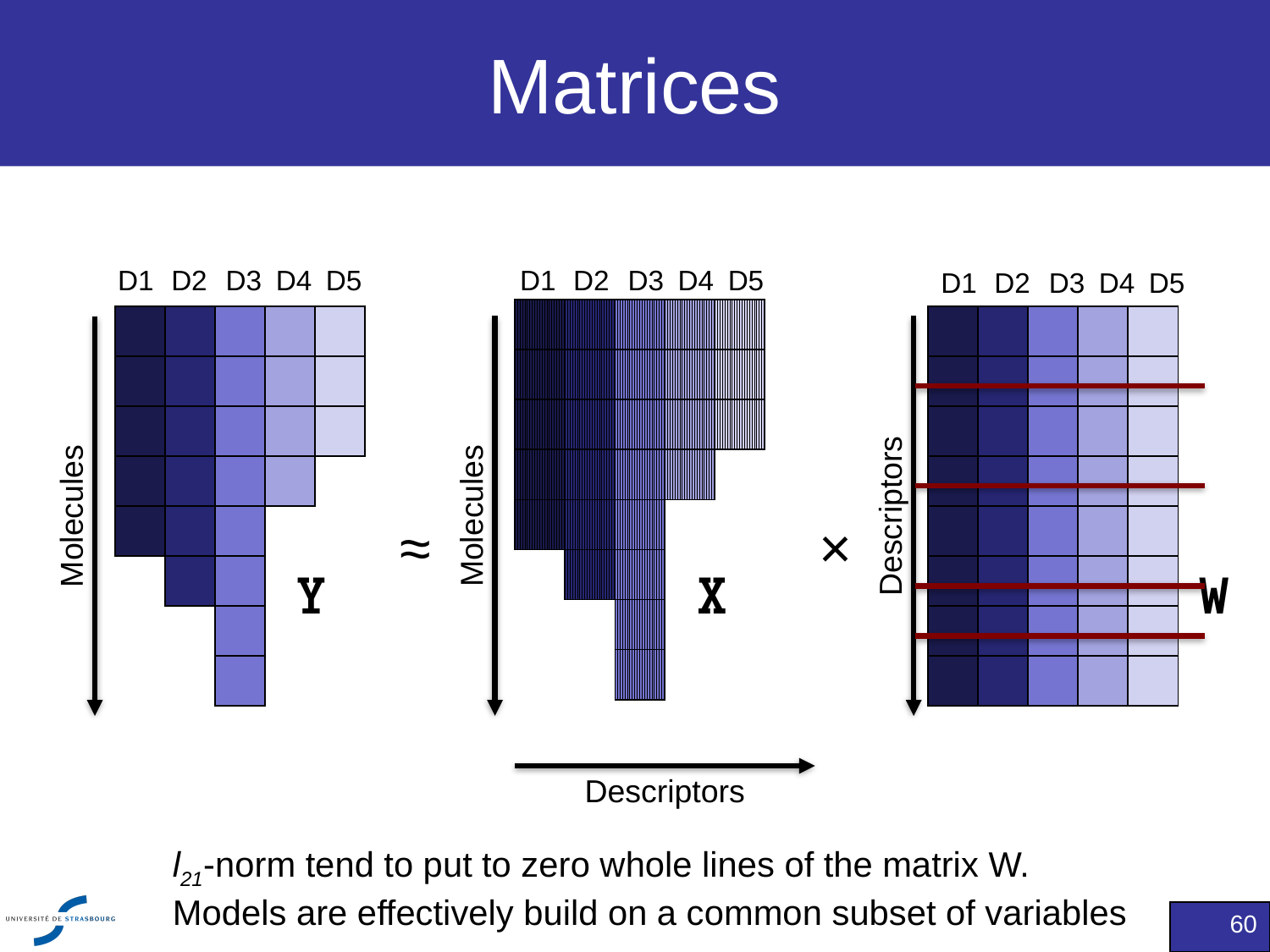

# Matrices
D1
D2
D3
D4
D5
D1
D2
D3
D4
D5
D1
D2
D3
D4
D5
|  |
| --- |
|  |
|  |
|  |
|  |
|  |
| --- |
|  |
|  |
|  |
|  |
|  |
|  |
| --- |
|  |
|  |
|  |
|  |
|  |
|  |
|  |
|  |
| --- |
|  |
|  |
|  |
|  |
| --- |
|  |
|  |
|  |
| --- |
|  |
|  |
|  |
|  |
|  |
| --- |
|  |
|  |
|  |
|  |
|  |
|  |
| --- |
|  |
|  |
|  |
|  |
|  |
|  |
|  |
|  |
| --- |
|  |
|  |
|  |
|  |
| --- |
|  |
|  |
|  |  |  |  |  |
| --- | --- | --- | --- | --- |
|  |  |  |  |  |
|  |  |  |  |  |
|  |  |  |  |  |
|  |  |  |  |  |
|  |  |  |  |  |
|  |  |  |  |  |
|  |  |  |  |  |
Molecules
Descriptors
Molecules
≈
×
Y
X
W
Descriptors
l21-norm tend to put to zero whole lines of the matrix W.
Models are effectively build on a common subset of variables
60